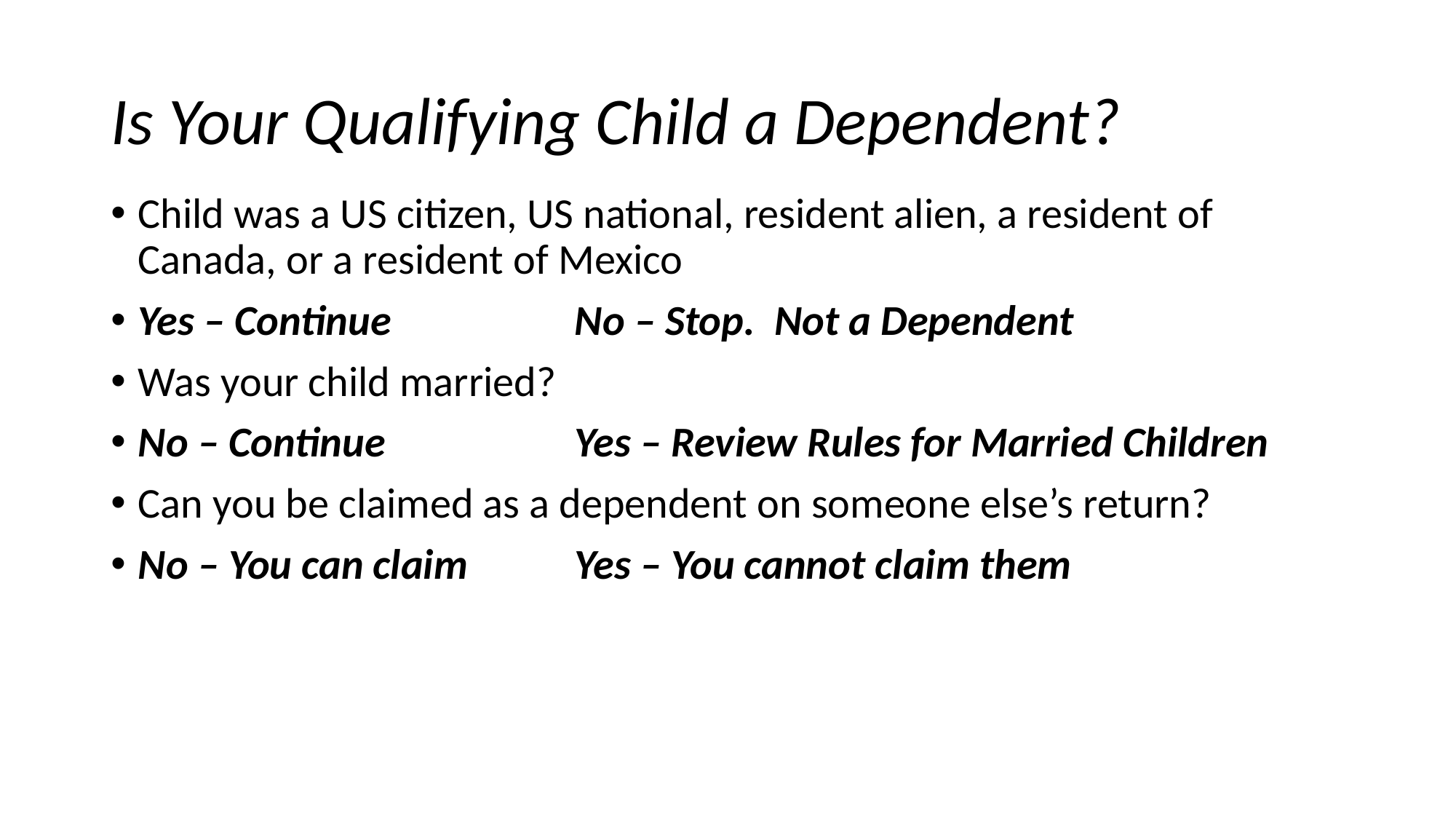

# Is Your Qualifying Child a Dependent?
Child was a US citizen, US national, resident alien, a resident of Canada, or a resident of Mexico
Yes – Continue 		No – Stop.  Not a Dependent
Was your child married?
No – Continue 		Yes – Review Rules for Married Children
Can you be claimed as a dependent on someone else’s return?
No – You can claim 	Yes – You cannot claim them